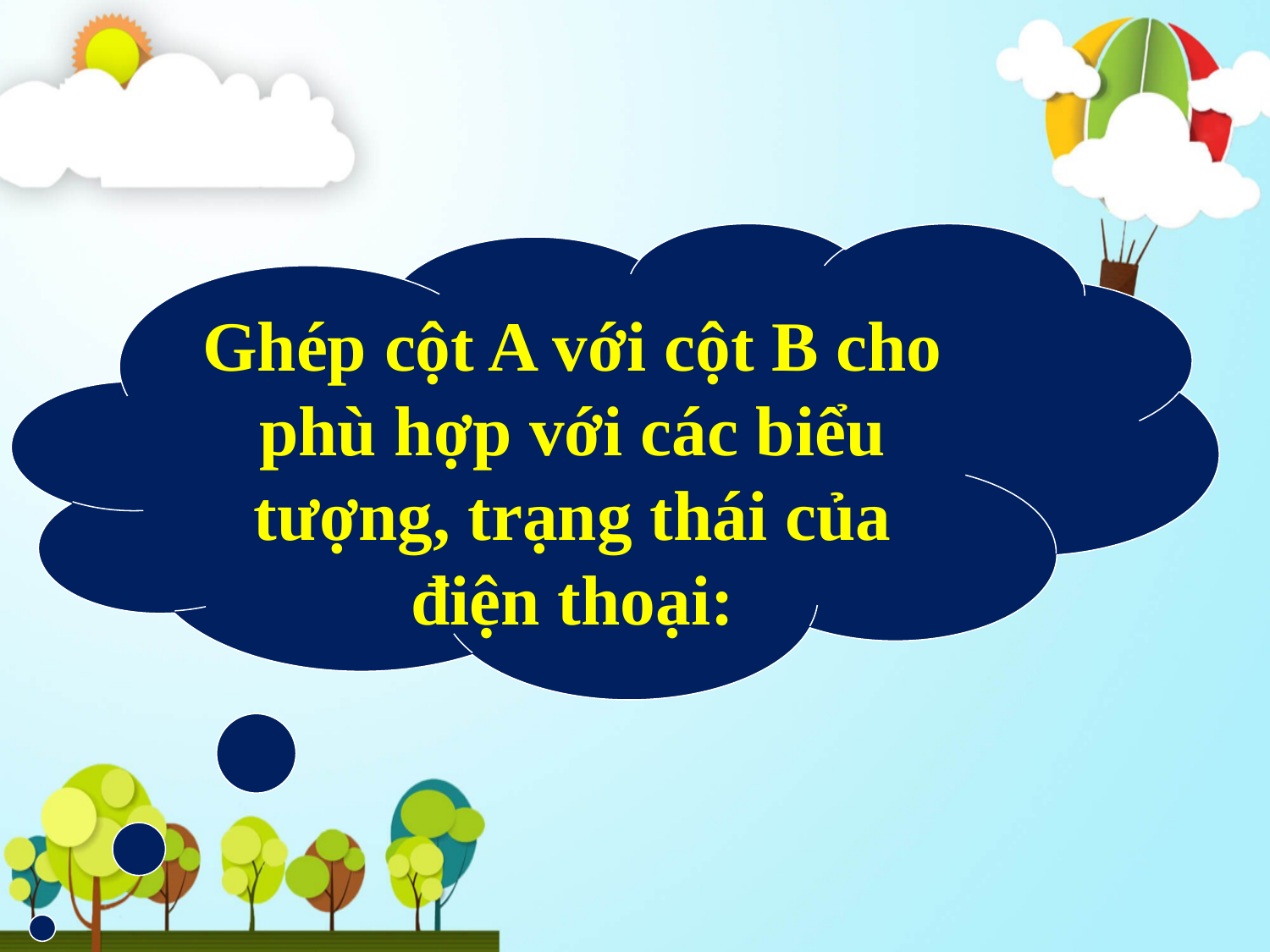

Ghép cột A với cột B cho phù hợp với các biểu tượng, trạng thái của điện thoại: